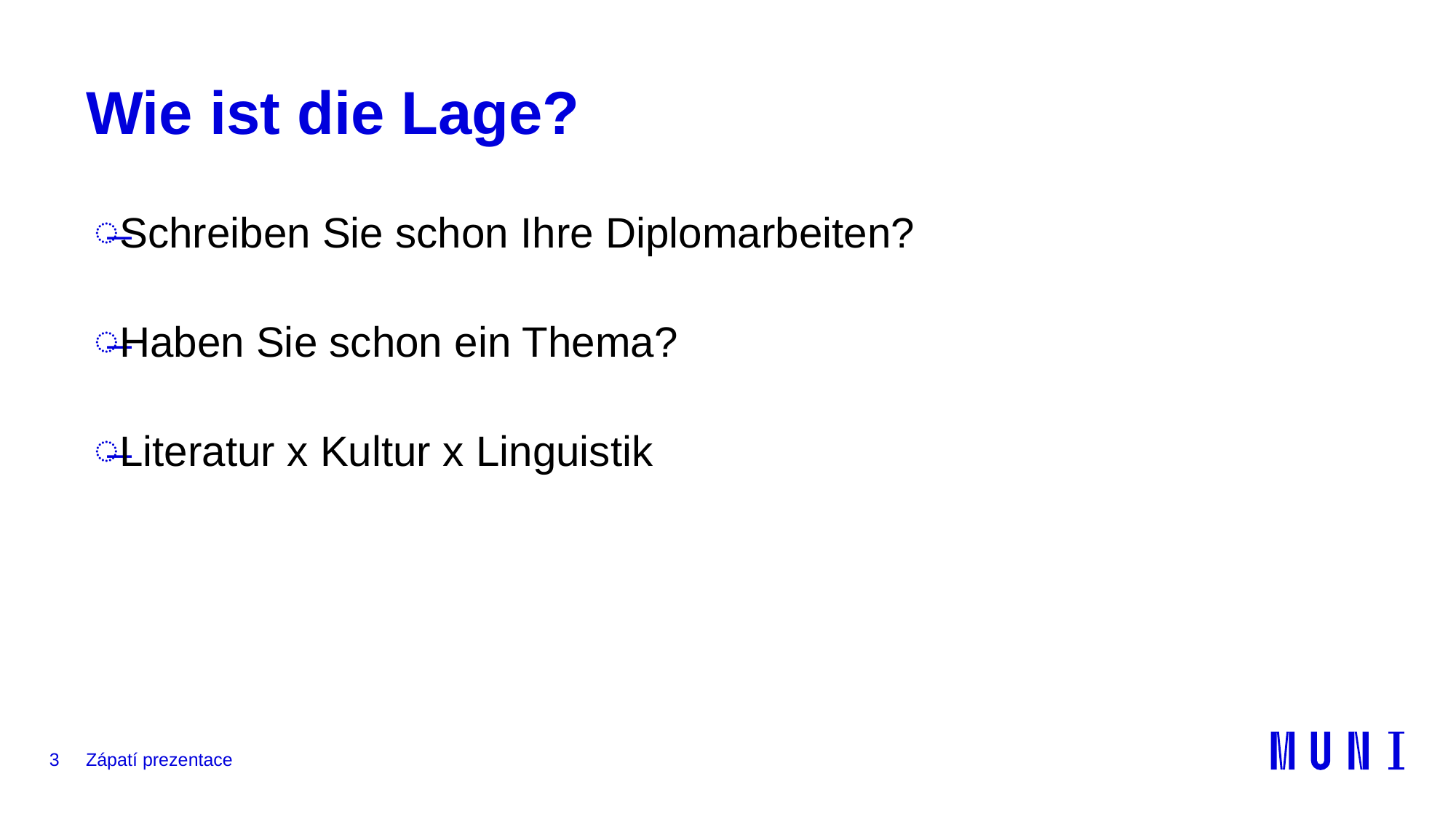

# Wie ist die Lage?
Schreiben Sie schon Ihre Diplomarbeiten?

Haben Sie schon ein Thema?

Literatur x Kultur x Linguistik
3
Zápatí prezentace